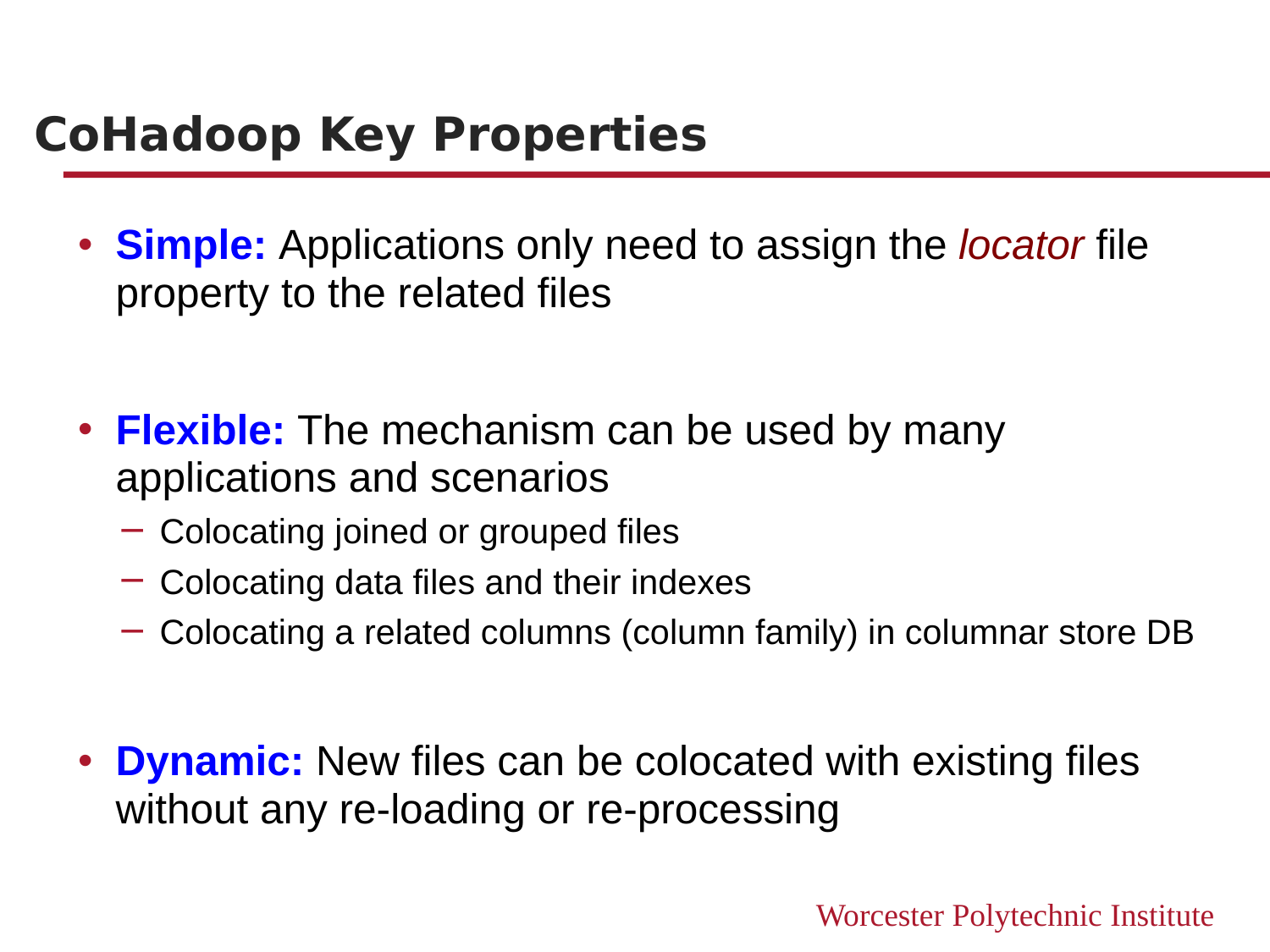

# CoHadoop Key Properties
Simple: Applications only need to assign the locator file property to the related files

Flexible: The mechanism can be used by many applications and scenarios
Colocating joined or grouped files
Colocating data files and their indexes
Colocating a related columns (column family) in columnar store DB

Dynamic: New files can be colocated with existing files without any re-loading or re-processing
13